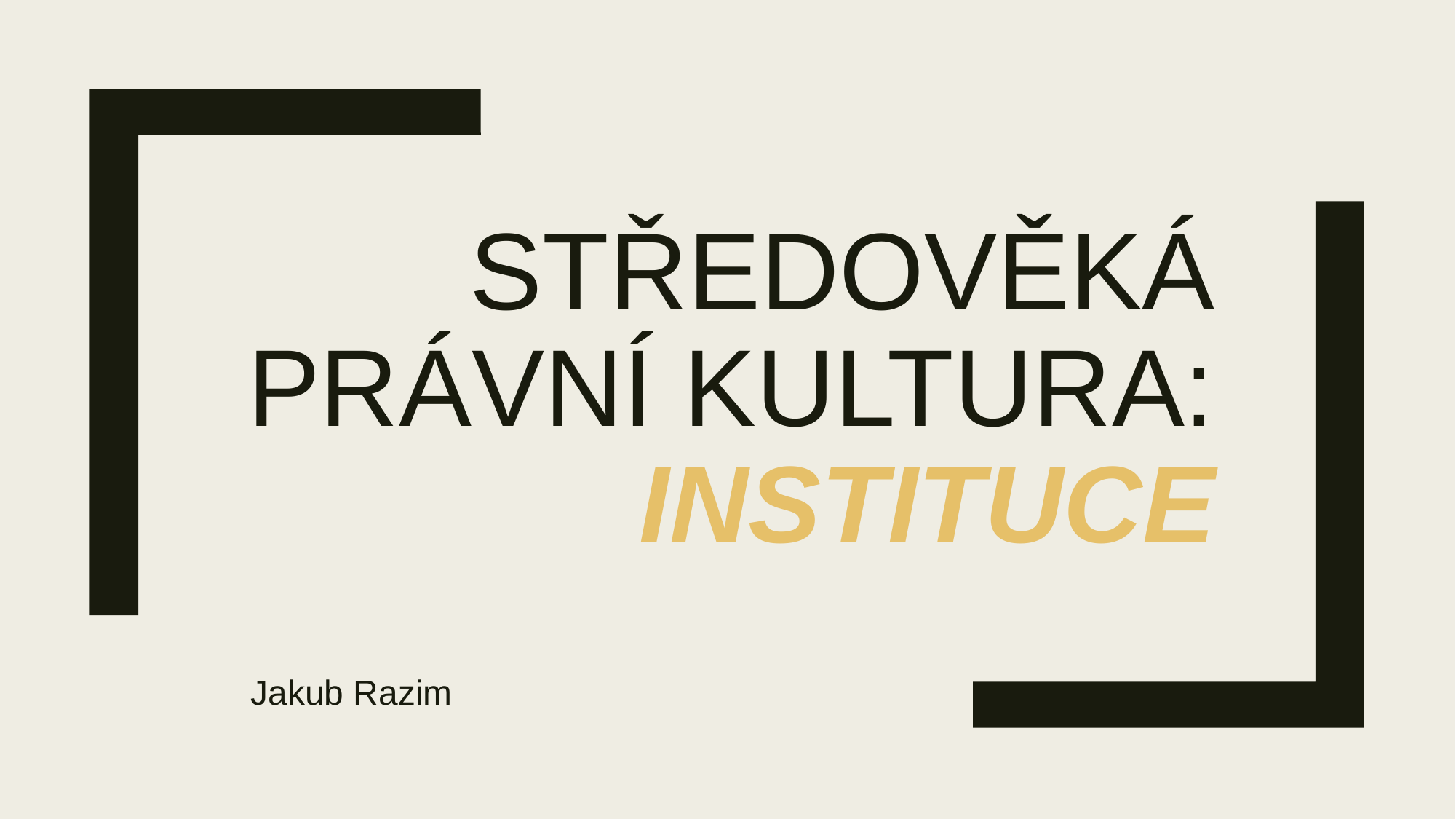

# středověkÁ PRÁVNÍ KULTURA: InstitucE
Jakub Razim